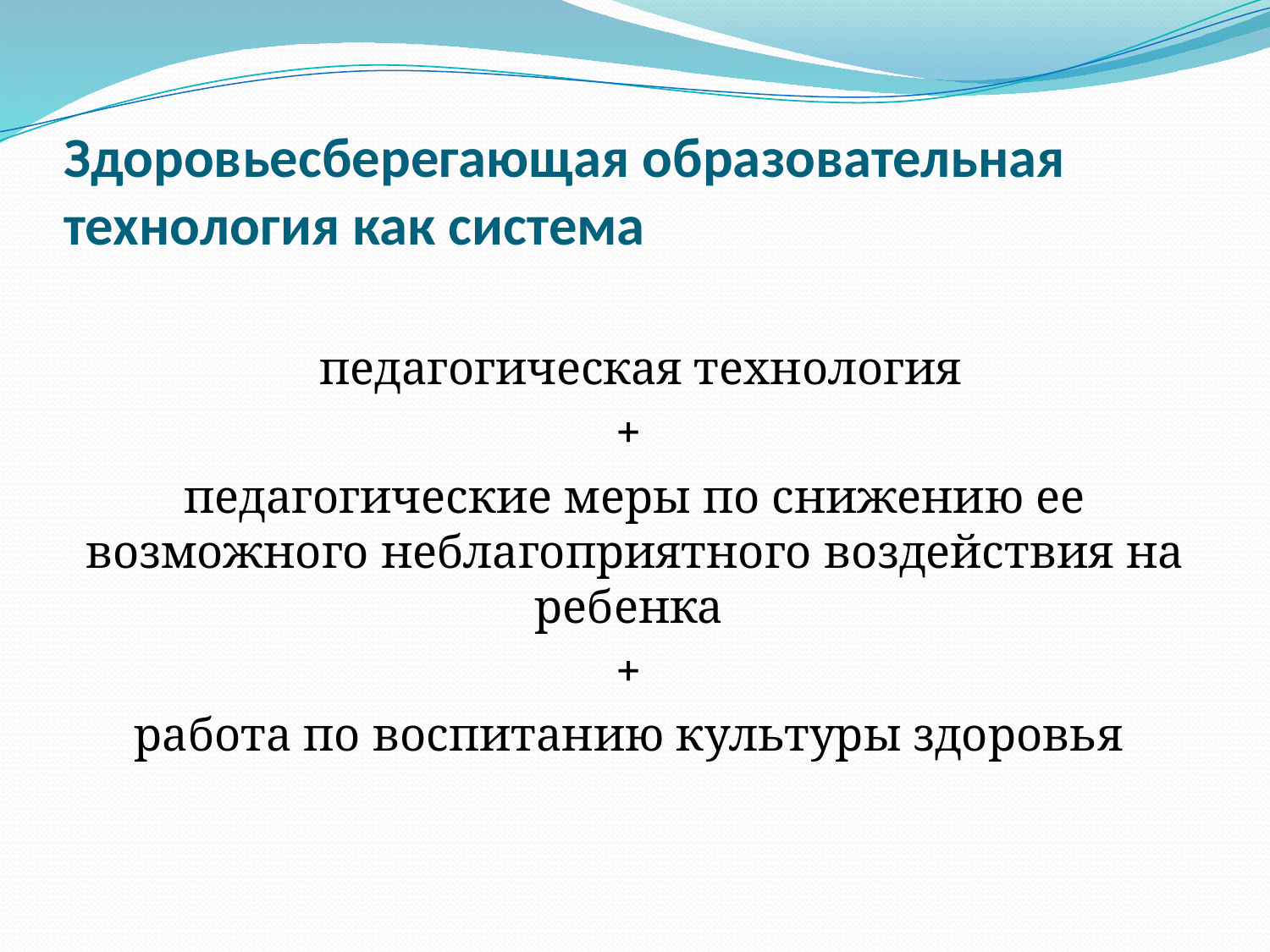

# Здоровьесберегающая образовательная технология как система

 педагогическая технология
 +
педагогические меры по снижению ее возможного неблагоприятного воздействия на ребенка
+
работа по воспитанию культуры здоровья